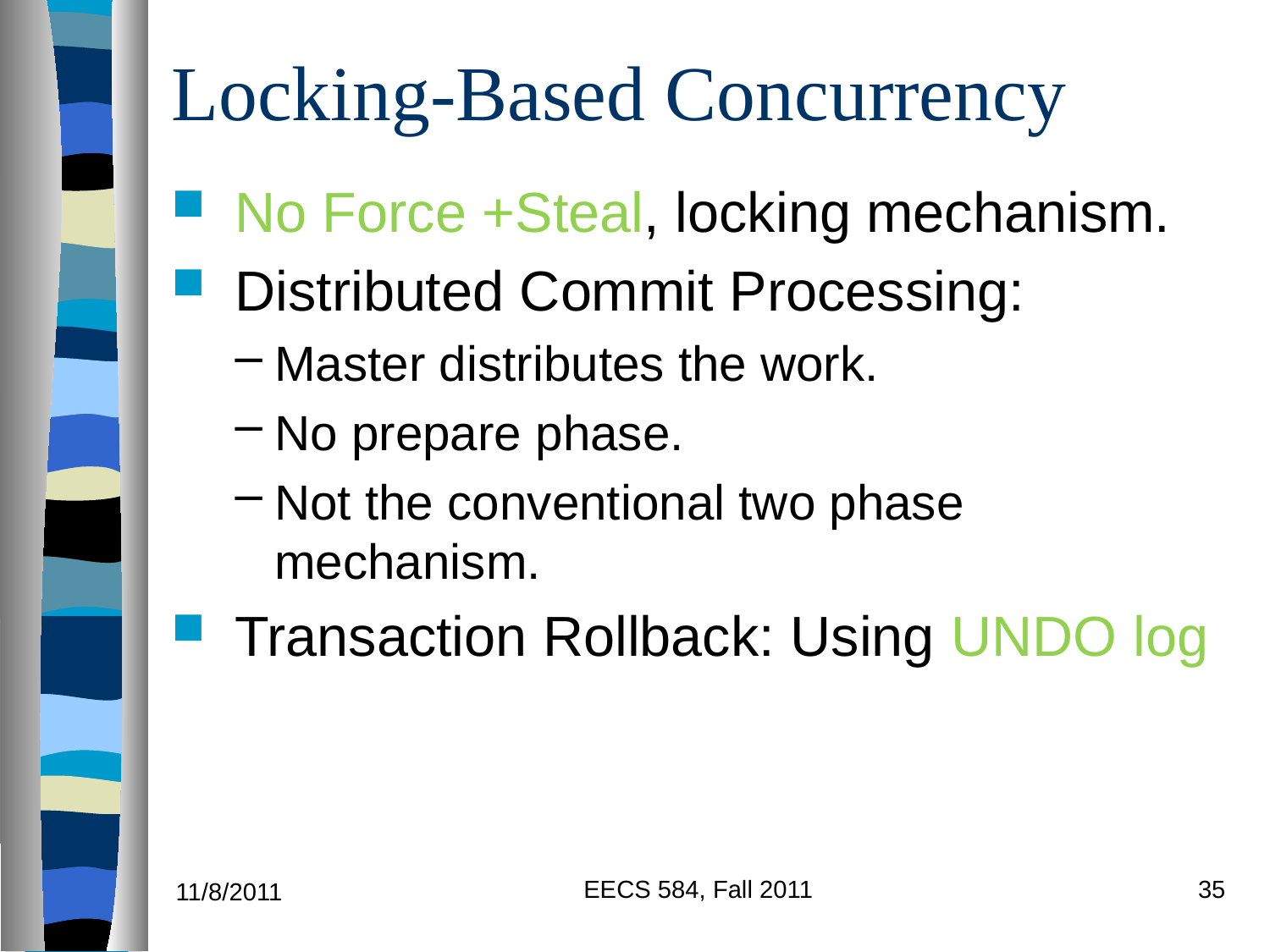

# Locking-Based Concurrency
 No Force +Steal, locking mechanism.
 Distributed Commit Processing:
Master distributes the work.
No prepare phase.
Not the conventional two phase mechanism.
 Transaction Rollback: Using UNDO log
EECS 584, Fall 2011
35
11/8/2011